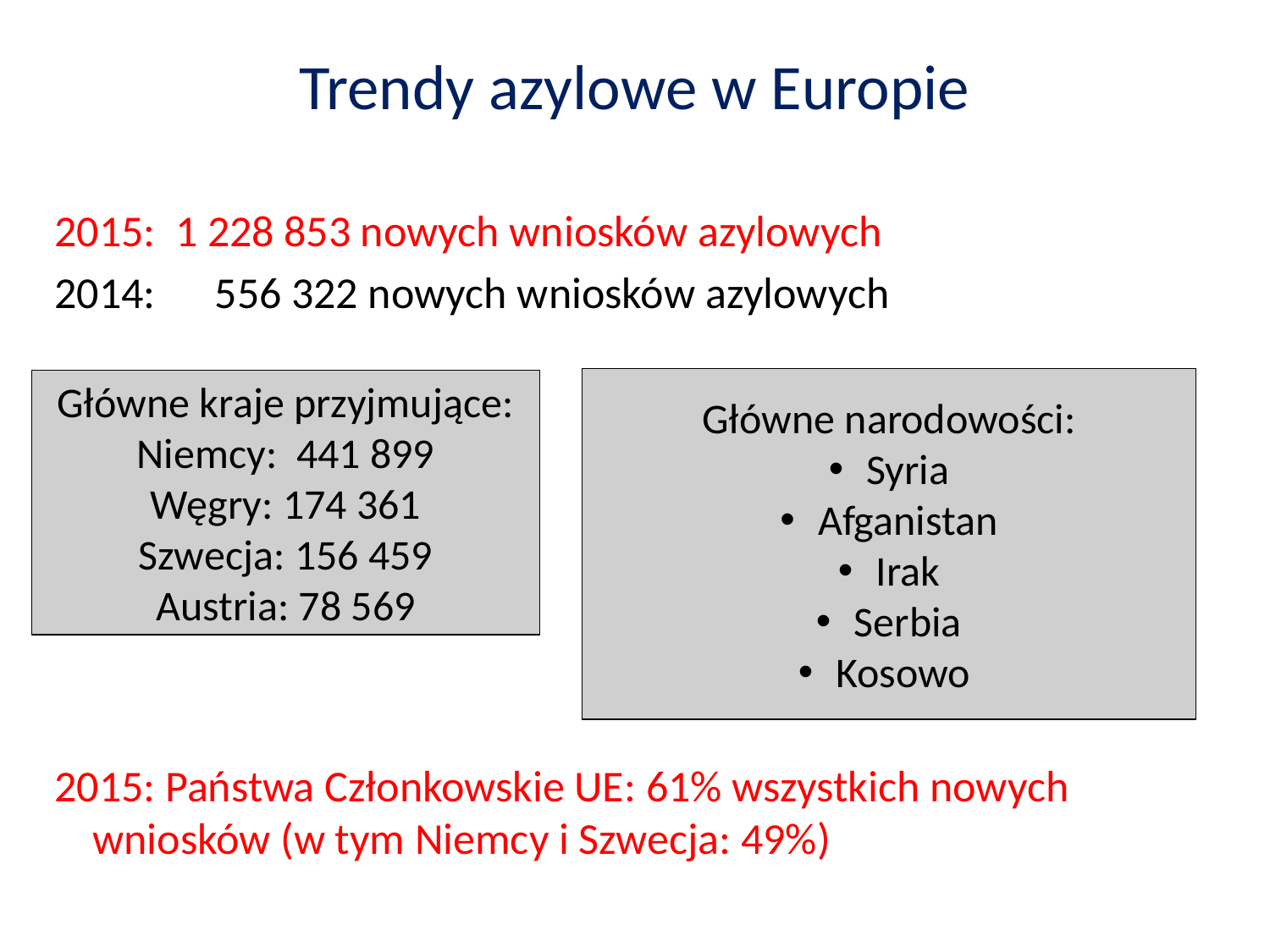

# Trendy azylowe w Europie
2015:  1 228 853 nowych wniosków azylowych
2014:      556 322 nowych wniosków azylowych

2015: Państwa Członkowskie UE: 61% wszystkich nowych 	wniosków (w tym Niemcy i Szwecja: 49%)

Główne narodowości:
Syria
Afganistan
Irak
Serbia
Kosowo

Główne kraje przyjmujące:
Niemcy:  441 899
Węgry: 174 361
Szwecja: 156 459
Austria: 78 569